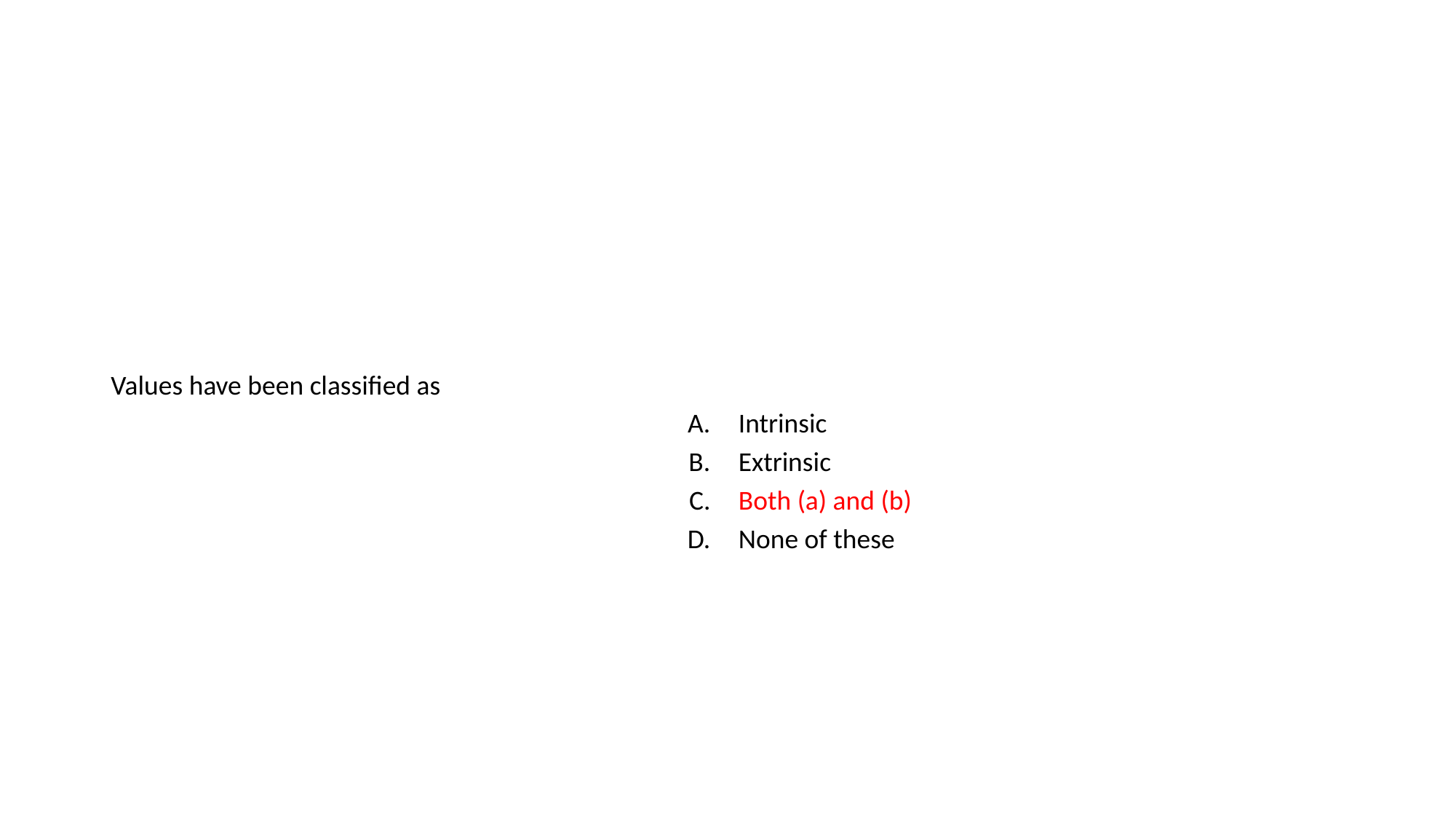

#
| Values have been classified as |  |
| --- | --- |
| A. | Intrinsic |
| B. | Extrinsic |
| C. | Both (a) and (b) |
| D. | None of these |